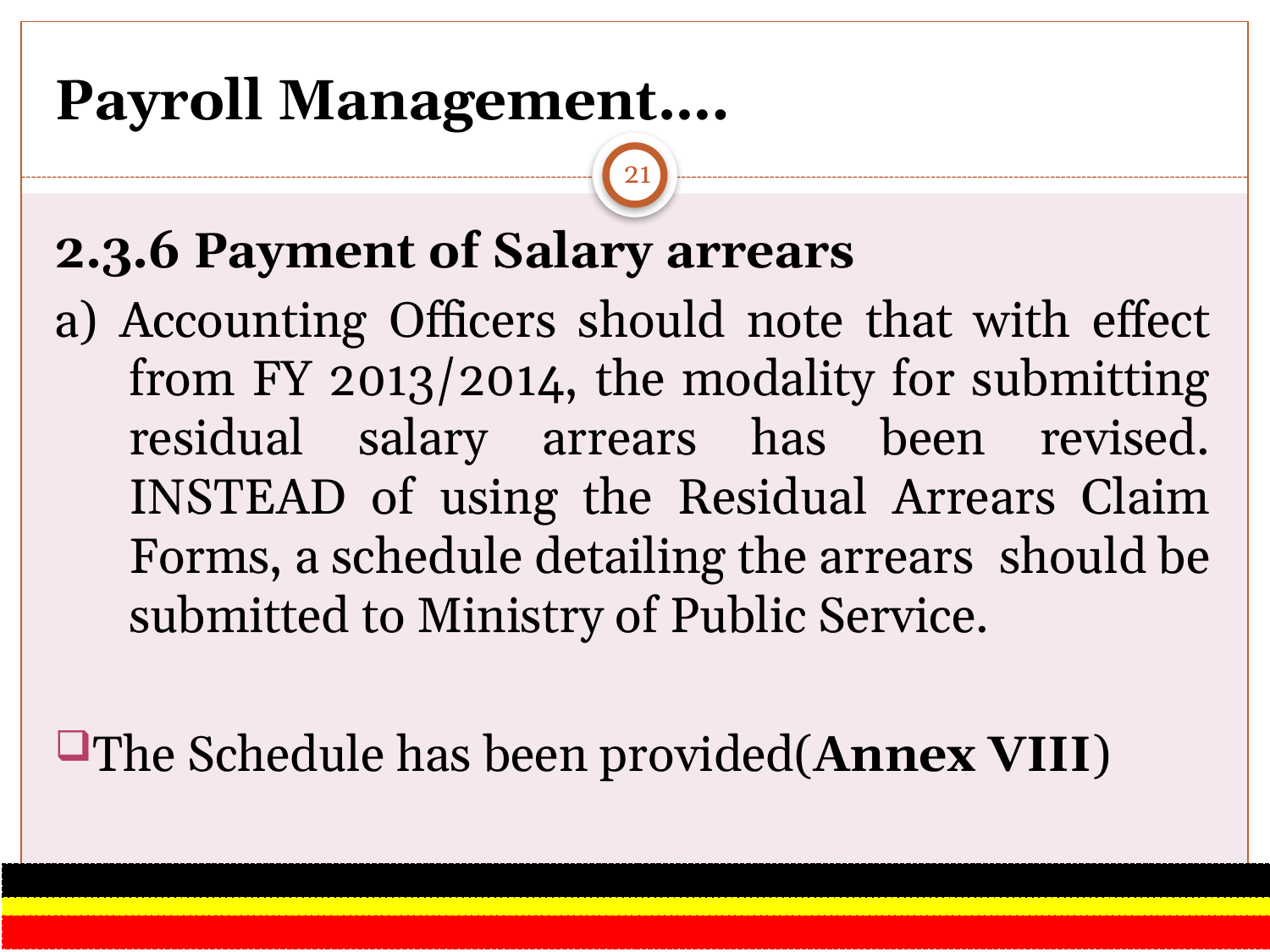

# Payroll Management….
21
2.3.6 Payment of Salary arrears
a) Accounting Officers should note that with effect from FY 2013/2014, the modality for submitting residual salary arrears has been revised. INSTEAD of using the Residual Arrears Claim Forms, a schedule detailing the arrears  should be submitted to Ministry of Public Service.

The Schedule has been provided(Annex VIII)